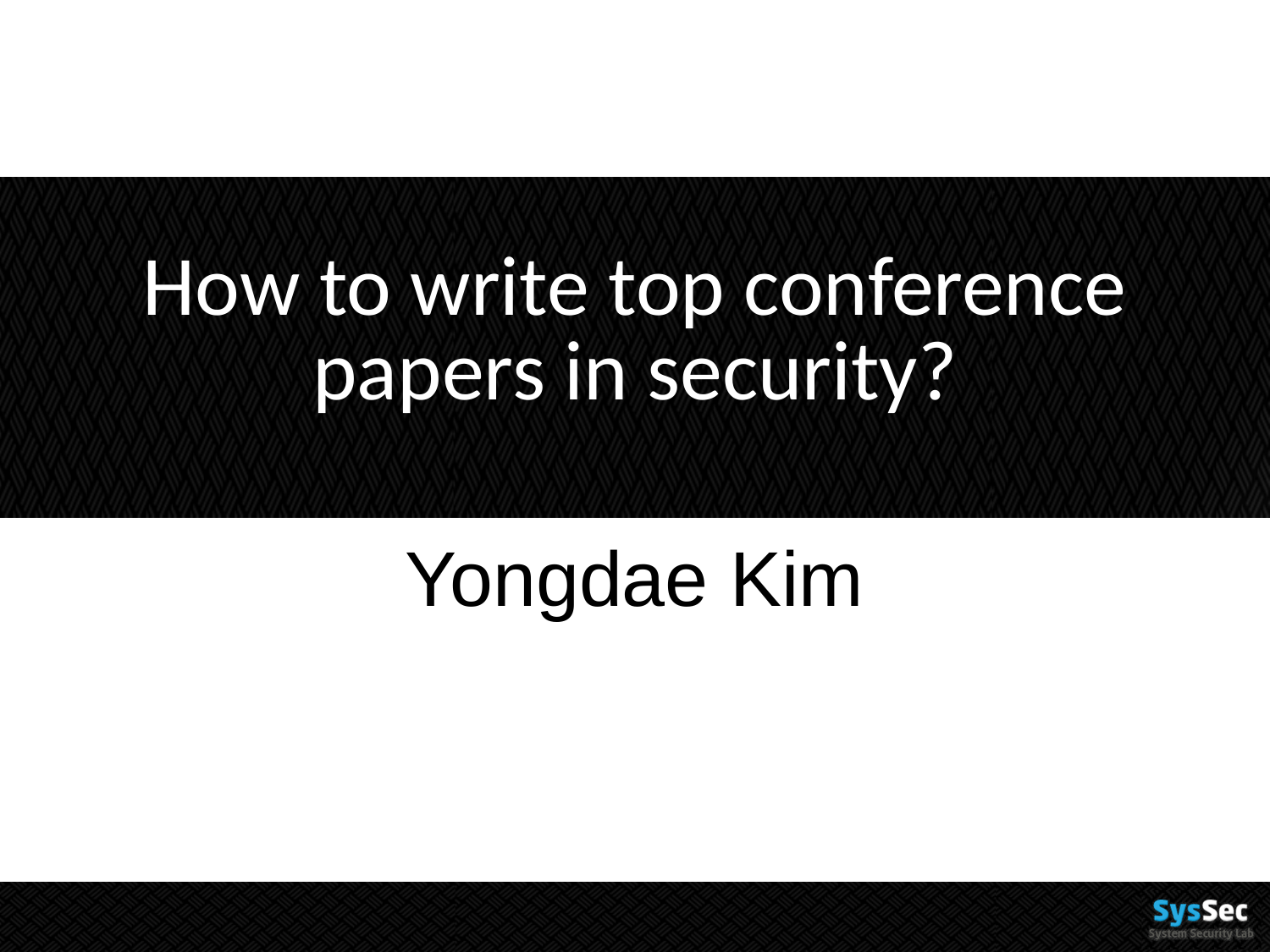

# How to write top conference papers in security?
Yongdae Kim